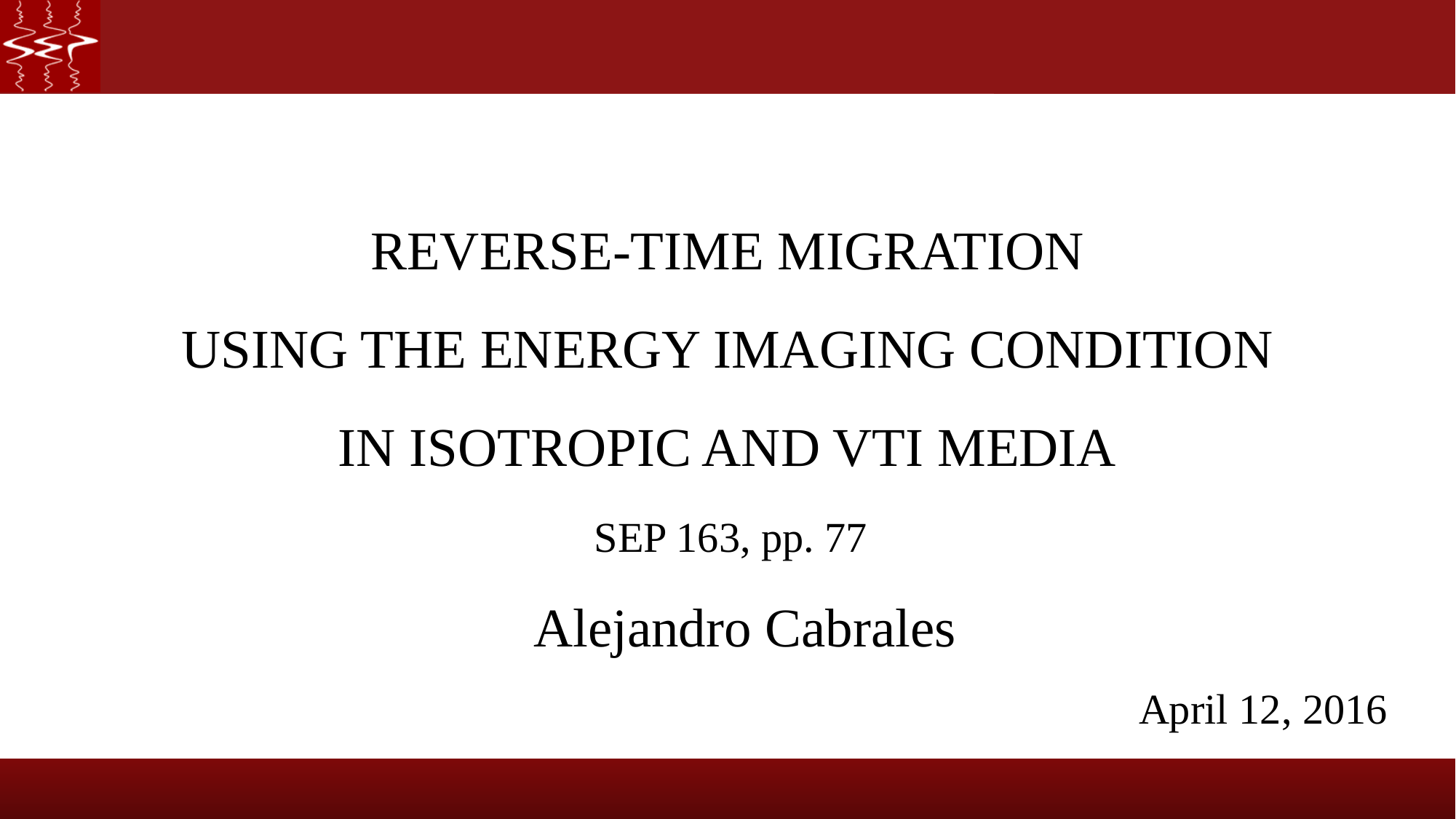

REVERSE-TIME MIGRATION
USING THE ENERGY IMAGING CONDITION
IN ISOTROPIC AND VTI MEDIA
SEP 163, pp. 77
Alejandro Cabrales
April 12, 2016